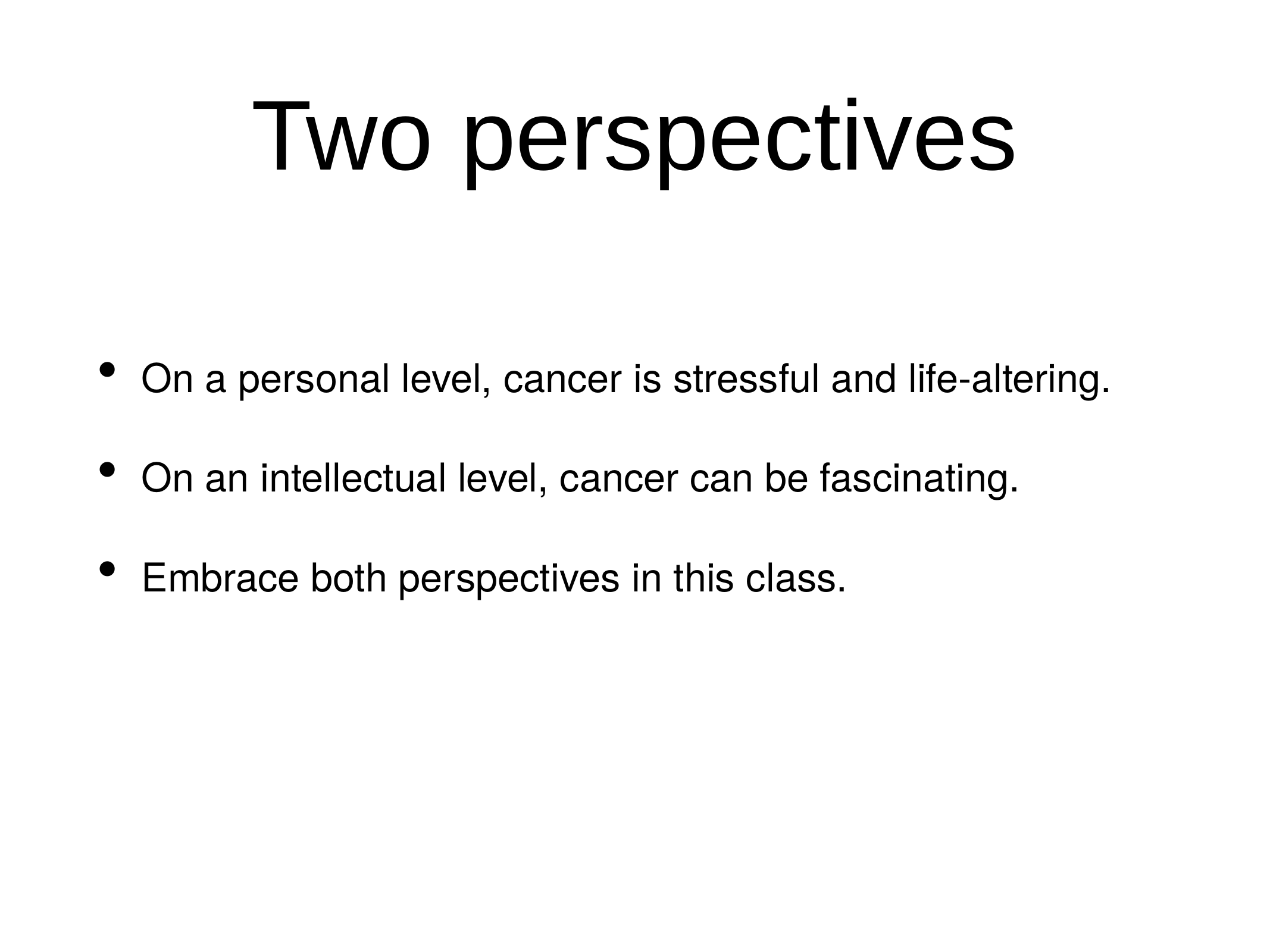

# Two perspectives
On a personal level, cancer is stressful and life-altering.
On an intellectual level, cancer can be fascinating.
Embrace both perspectives in this class.